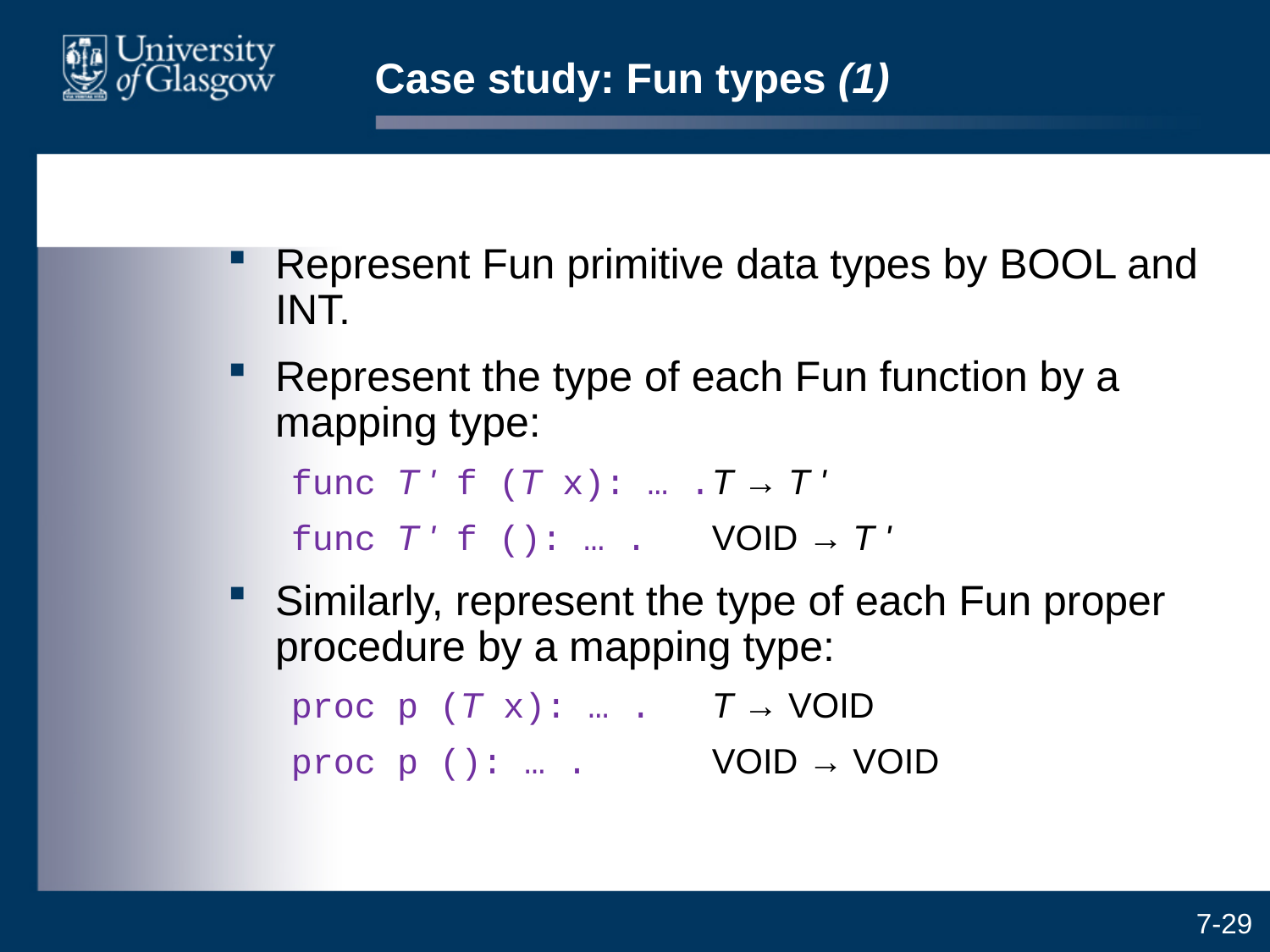

# Case study: Fun types (1)
Represent Fun primitive data types by BOOL and INT.
Represent the type of each Fun function by a mapping type:
func T ' f (T x): … .	T → T '
func T ' f (): … .	VOID → T '
Similarly, represent the type of each Fun proper procedure by a mapping type:
proc p (T x): … .	T → VOID
proc p (): … .	VOID → VOID